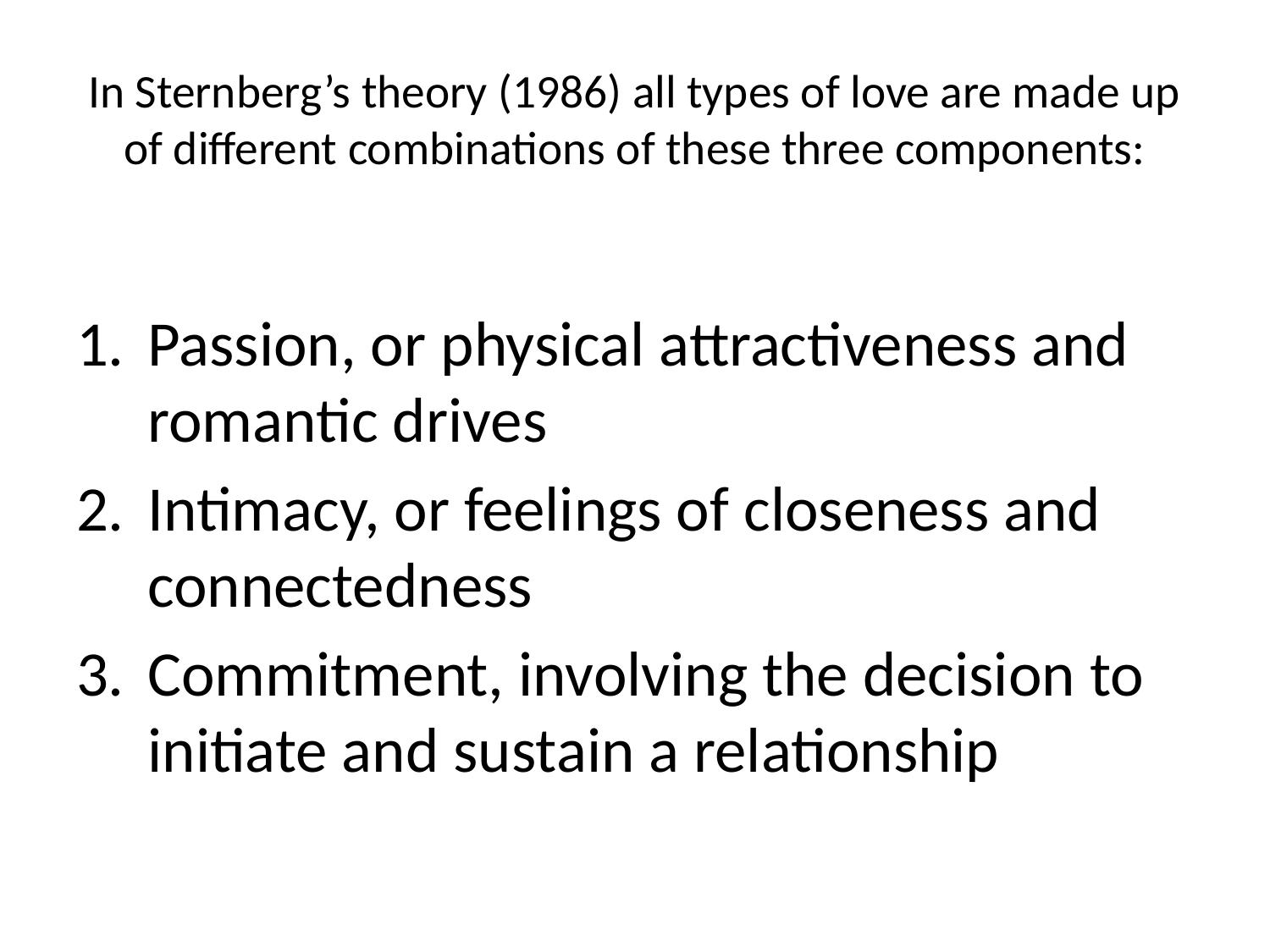

# In Sternberg’s theory (1986) all types of love are made up of different combinations of these three components:
Passion, or physical attractiveness and romantic drives
Intimacy, or feelings of closeness and connectedness
Commitment, involving the decision to initiate and sustain a relationship